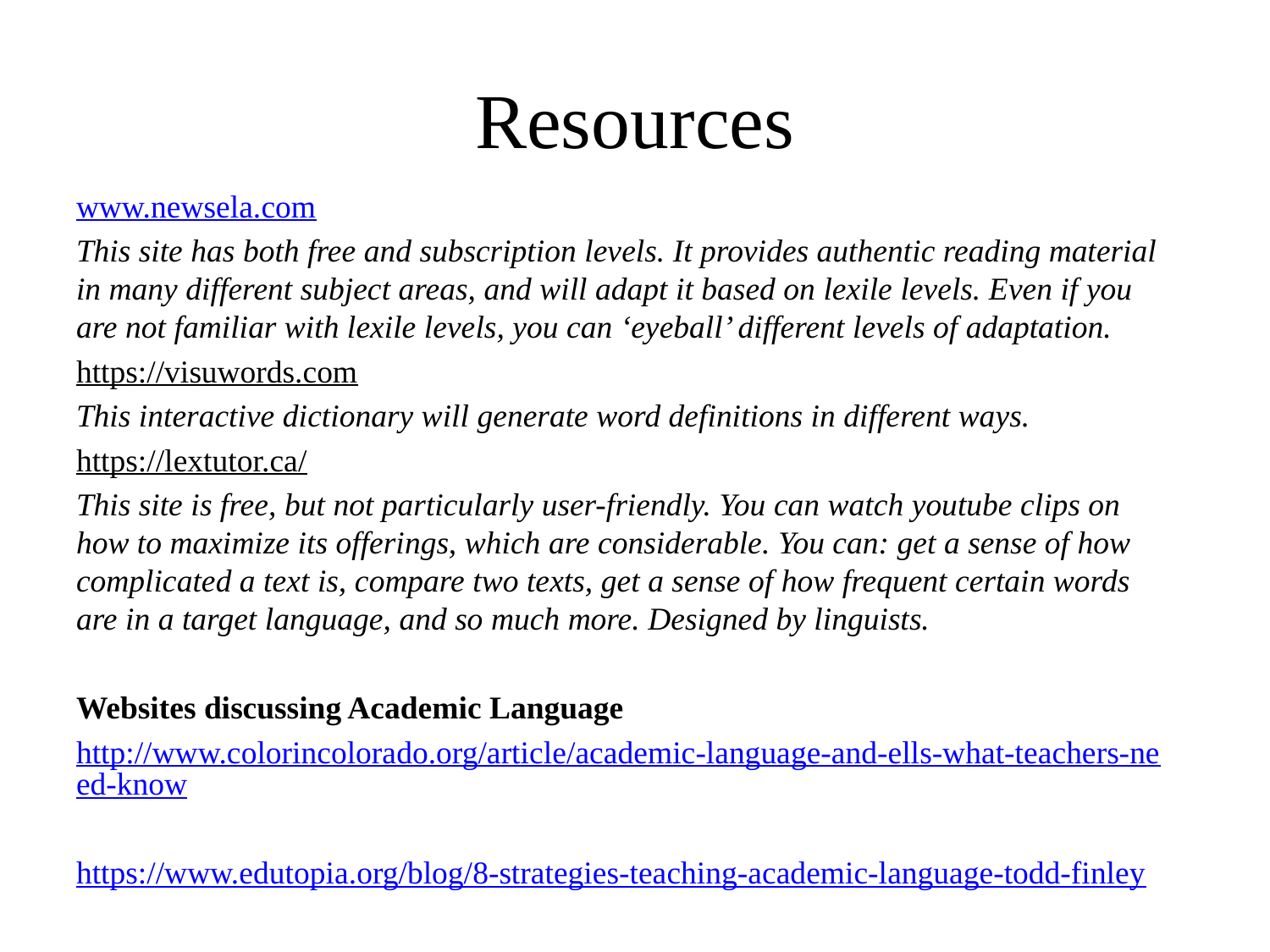

# Resources
www.newsela.com
This site has both free and subscription levels. It provides authentic reading material in many different subject areas, and will adapt it based on lexile levels. Even if you are not familiar with lexile levels, you can ‘eyeball’ different levels of adaptation.
https://visuwords.com
This interactive dictionary will generate word definitions in different ways.
https://lextutor.ca/
This site is free, but not particularly user-friendly. You can watch youtube clips on how to maximize its offerings, which are considerable. You can: get a sense of how complicated a text is, compare two texts, get a sense of how frequent certain words are in a target language, and so much more. Designed by linguists.

Websites discussing Academic Language
http://www.colorincolorado.org/article/academic-language-and-ells-what-teachers-need-know

https://www.edutopia.org/blog/8-strategies-teaching-academic-language-todd-finley